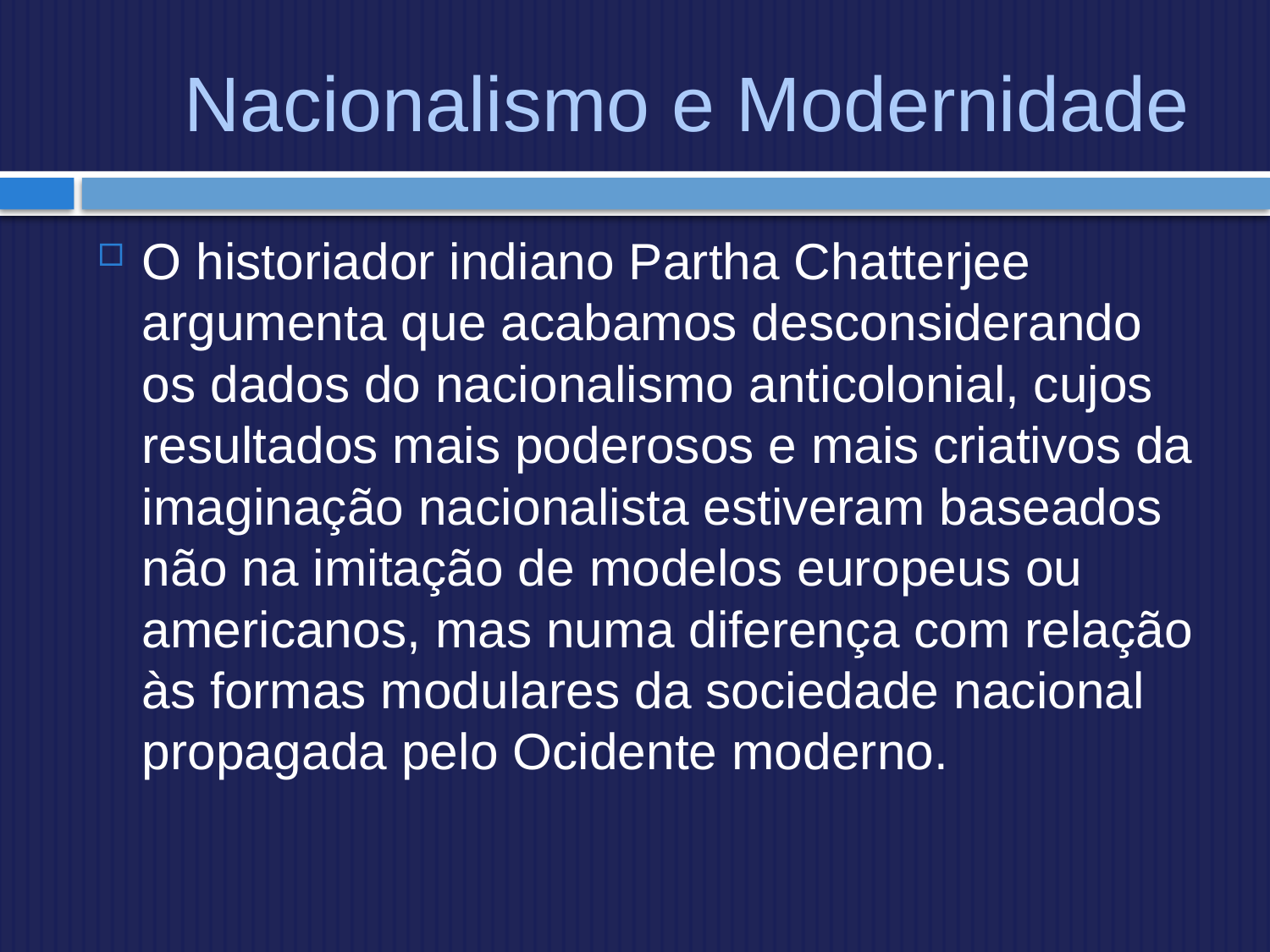

# Nacionalismo e Modernidade
O historiador indiano Partha Chatterjee argumenta que acabamos desconsiderando os dados do nacionalismo anticolonial, cujos resultados mais poderosos e mais criativos da imaginação nacionalista estiveram baseados não na imitação de modelos europeus ou americanos, mas numa diferença com relação às formas modulares da sociedade nacional propagada pelo Ocidente moderno.